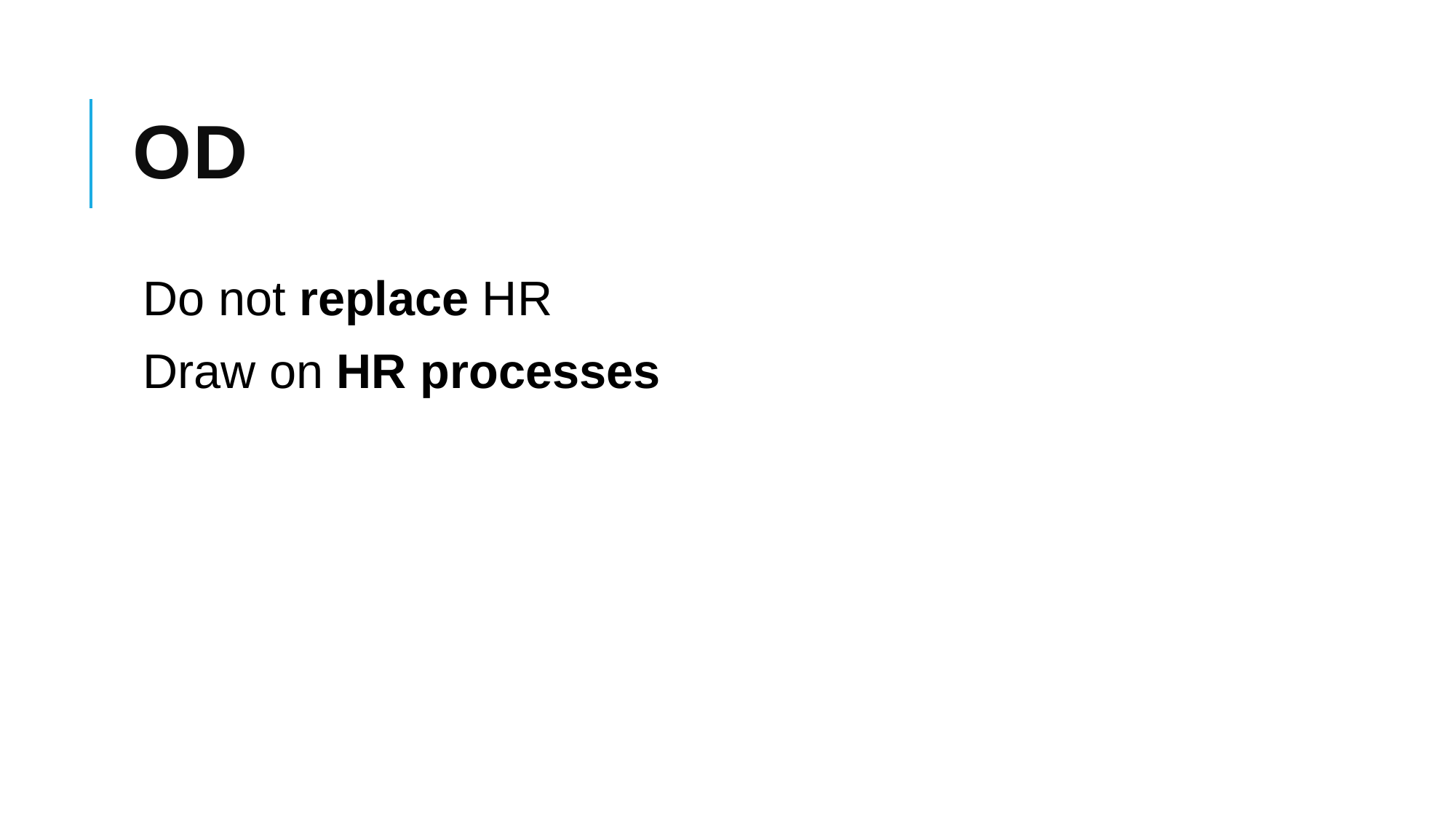

OD
Do not replace HR  Draw on HR processes